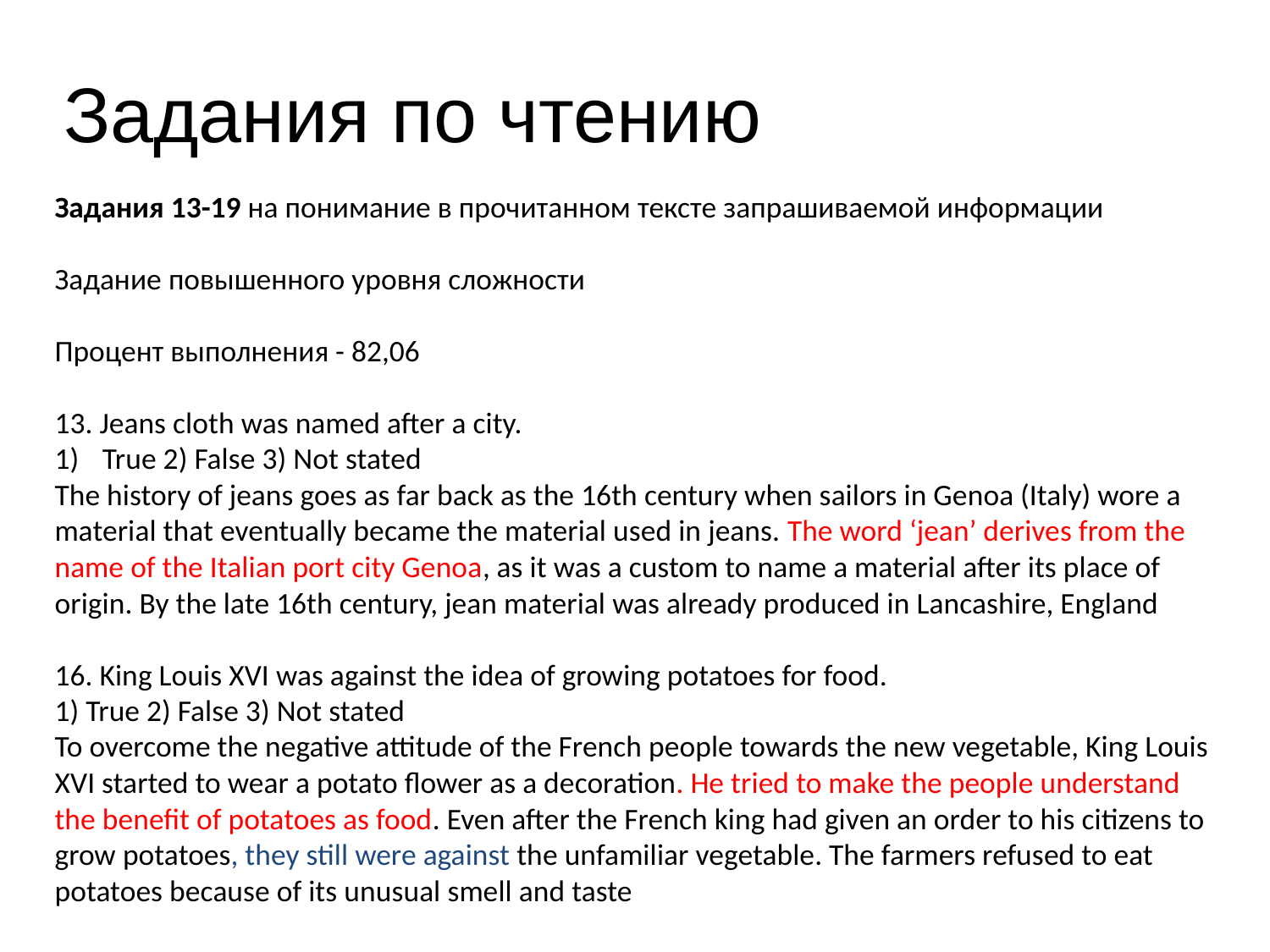

# Задания по чтению
Задания 13-19 на понимание в прочитанном тексте запрашиваемой информации

Задание повышенного уровня сложности

Процент выполнения - 82,06

13. Jeans cloth was named after a city.
True 2) False 3) Not stated
The history of jeans goes as far back as the 16th century when sailors in Genoa (Italy) wore a material that eventually became the material used in jeans. The word ‘jean’ derives from the name of the Italian port city Genoa, as it was a custom to name a material after its place of origin. By the late 16th century, jean material was already produced in Lancashire, England

16. King Louis XVI was against the idea of growing potatoes for food.
1) True 2) False 3) Not stated
To overcome the negative attitude of the French people towards the new vegetable, King Louis XVI started to wear a potato flower as a decoration. He tried to make the people understand the benefit of potatoes as food. Even after the French king had given an order to his citizens to grow potatoes, they still were against the unfamiliar vegetable. The farmers refused to eat potatoes because of its unusual smell and taste